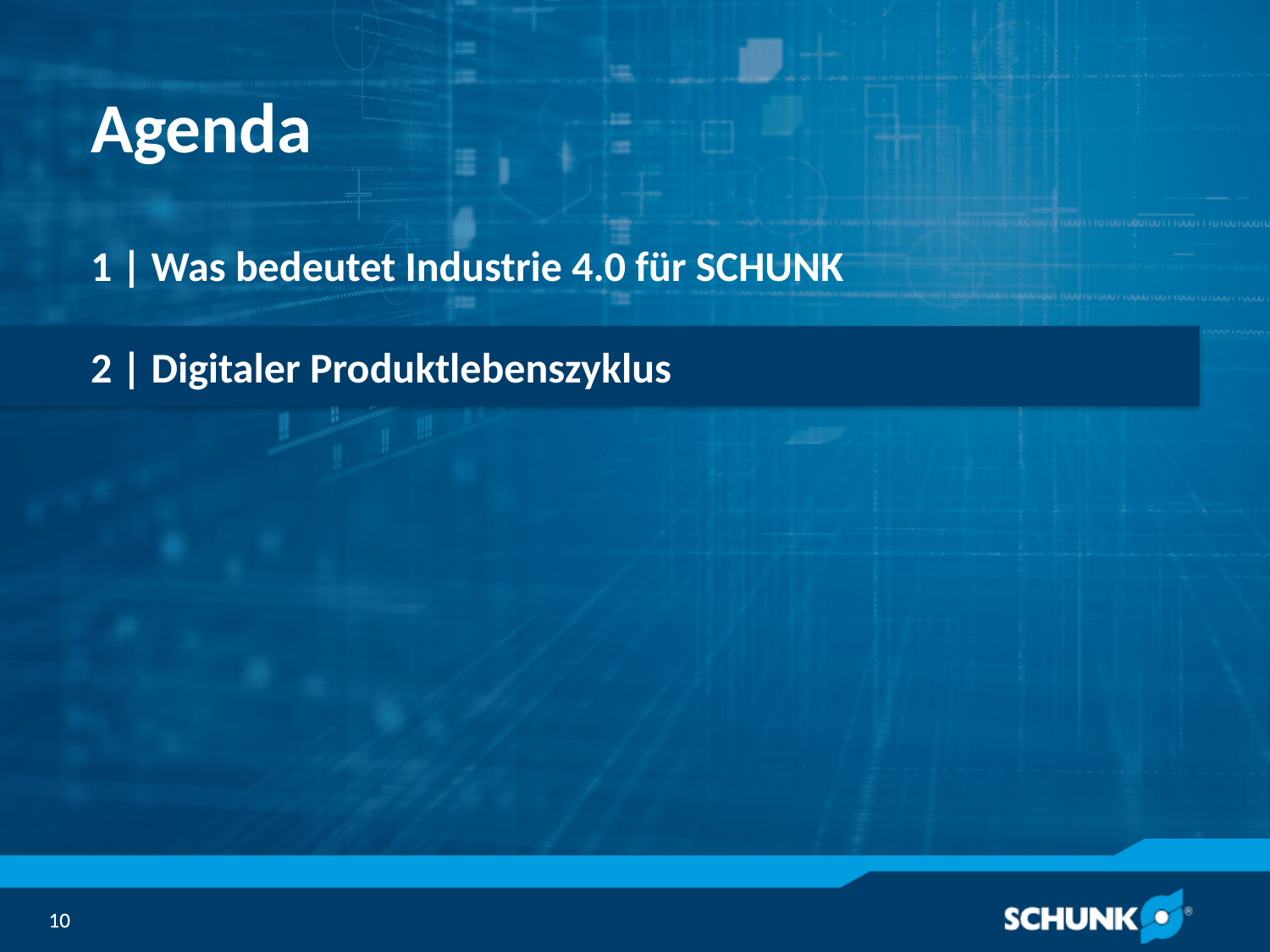

Agenda

1 | Was bedeutet Industrie 4.0 für SCHUNK

2 | Digitaler Produktlebenszyklus